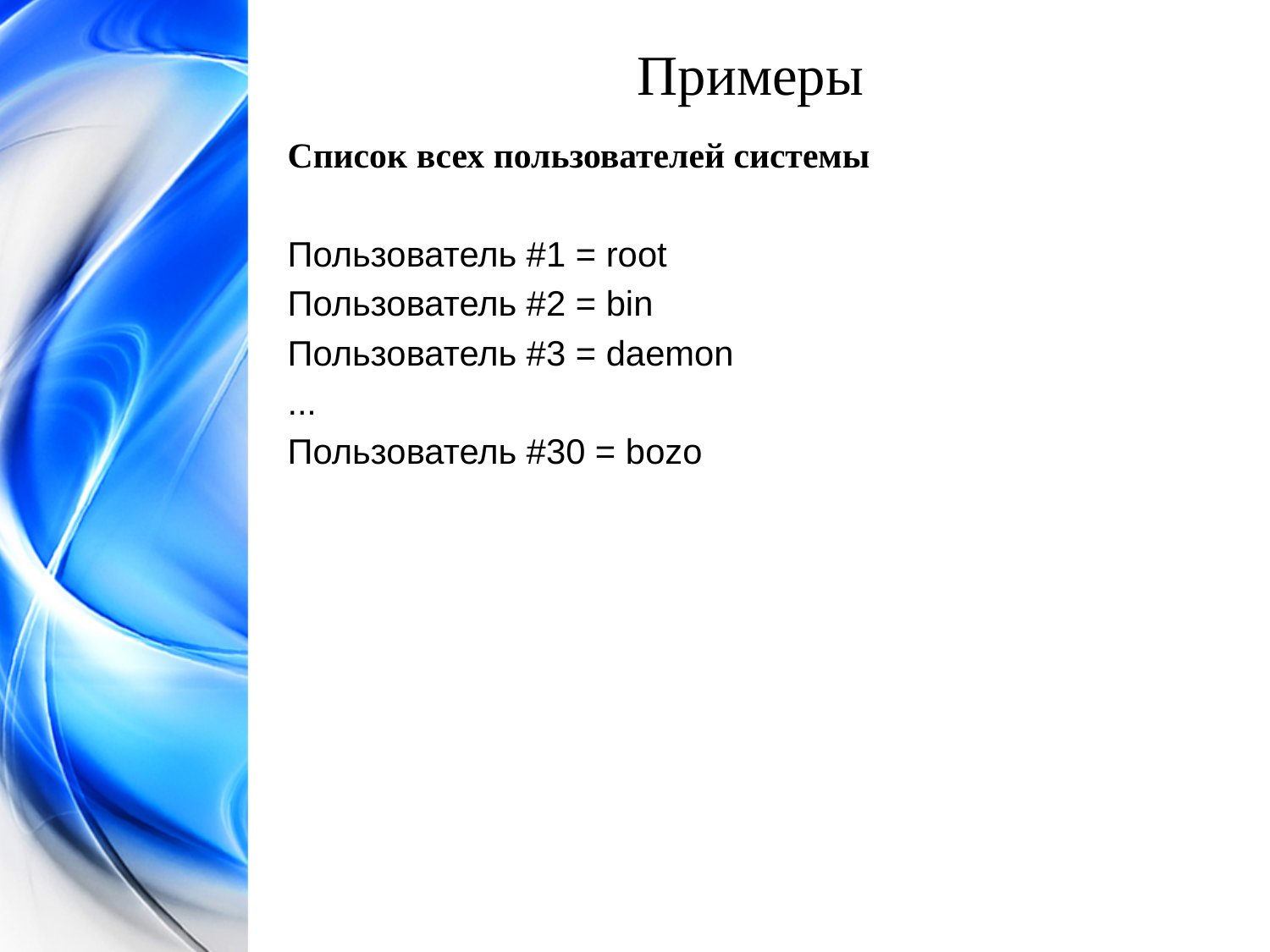

Примеры
Список всех пользователей системы

Пользователь #1 = root
Пользователь #2 = bin
Пользователь #3 = daemon
...
Пользователь #30 = bozo